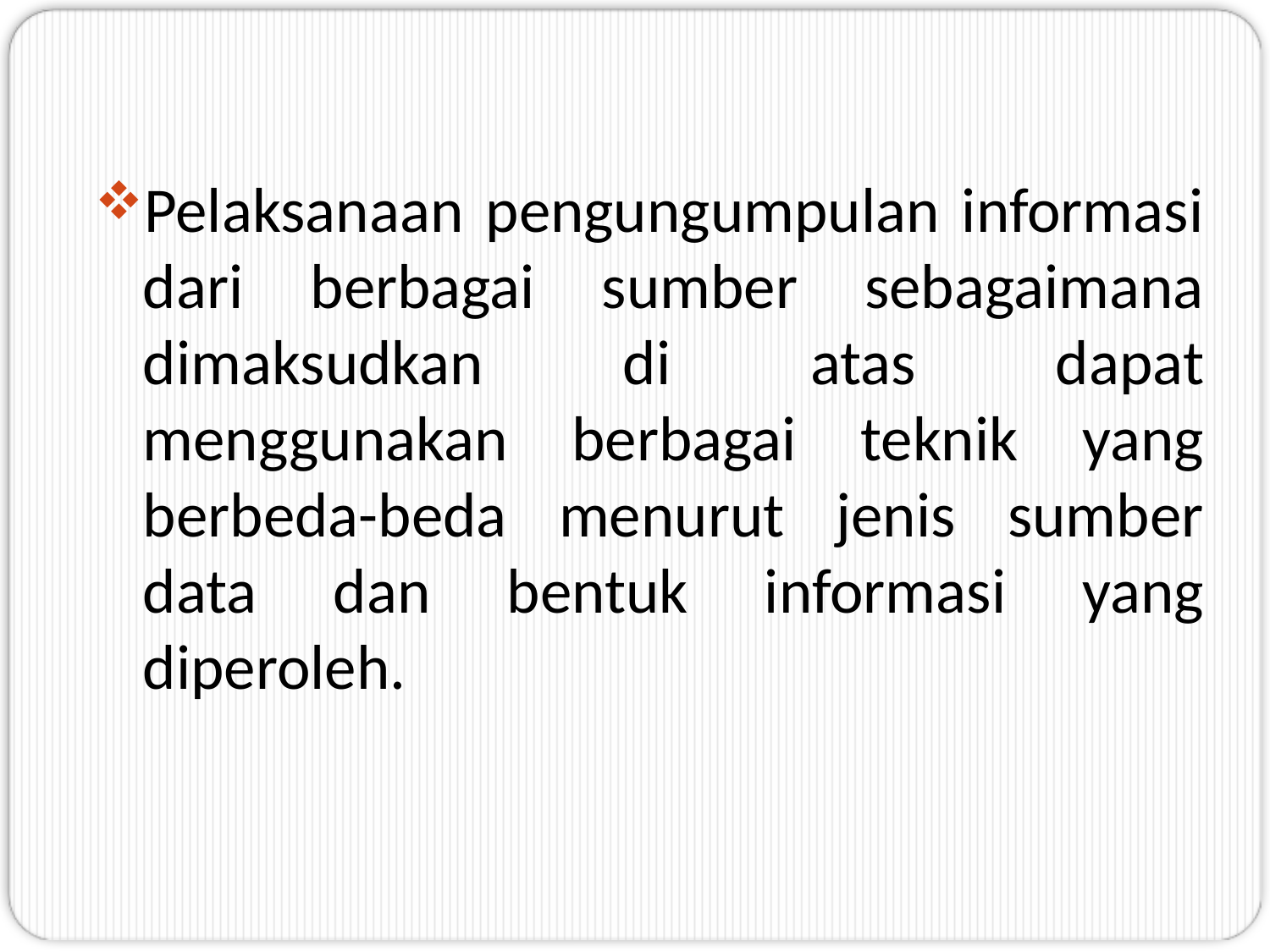

Pelaksanaan pengungumpulan informasi dari berbagai sumber sebagaimana dimaksudkan di atas dapat menggunakan berbagai teknik yang berbeda-beda menurut jenis sumber data dan bentuk informasi yang diperoleh.